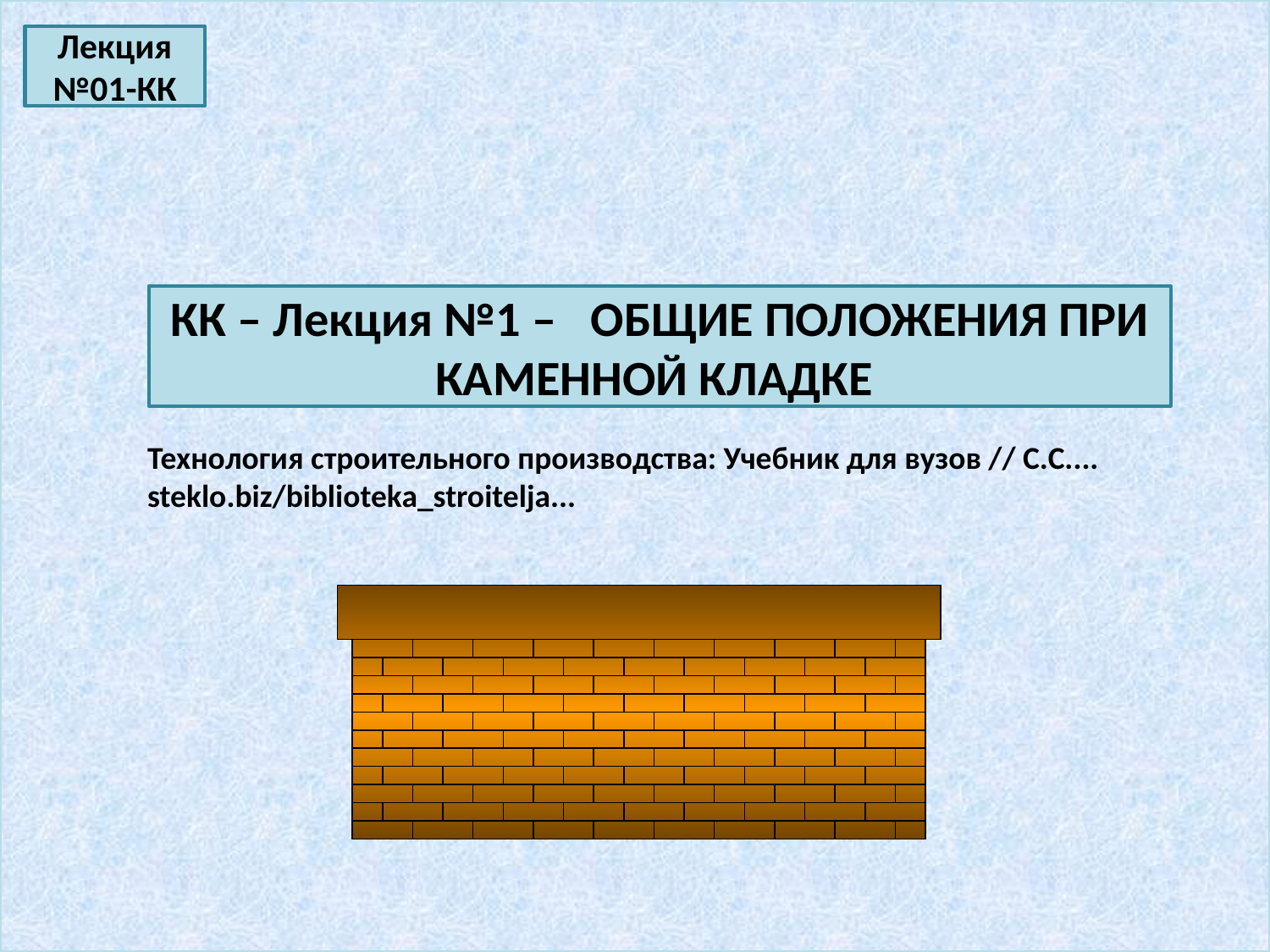

Лекция №01-КК
КК – Лекция №1 –   ОБЩИЕ ПОЛОЖЕНИЯ ПРИ КАМЕННОЙ КЛАДКЕ
Технология строительного производства: Учебник для вузов // С.С....
steklo.biz/biblioteka_stroitelja...